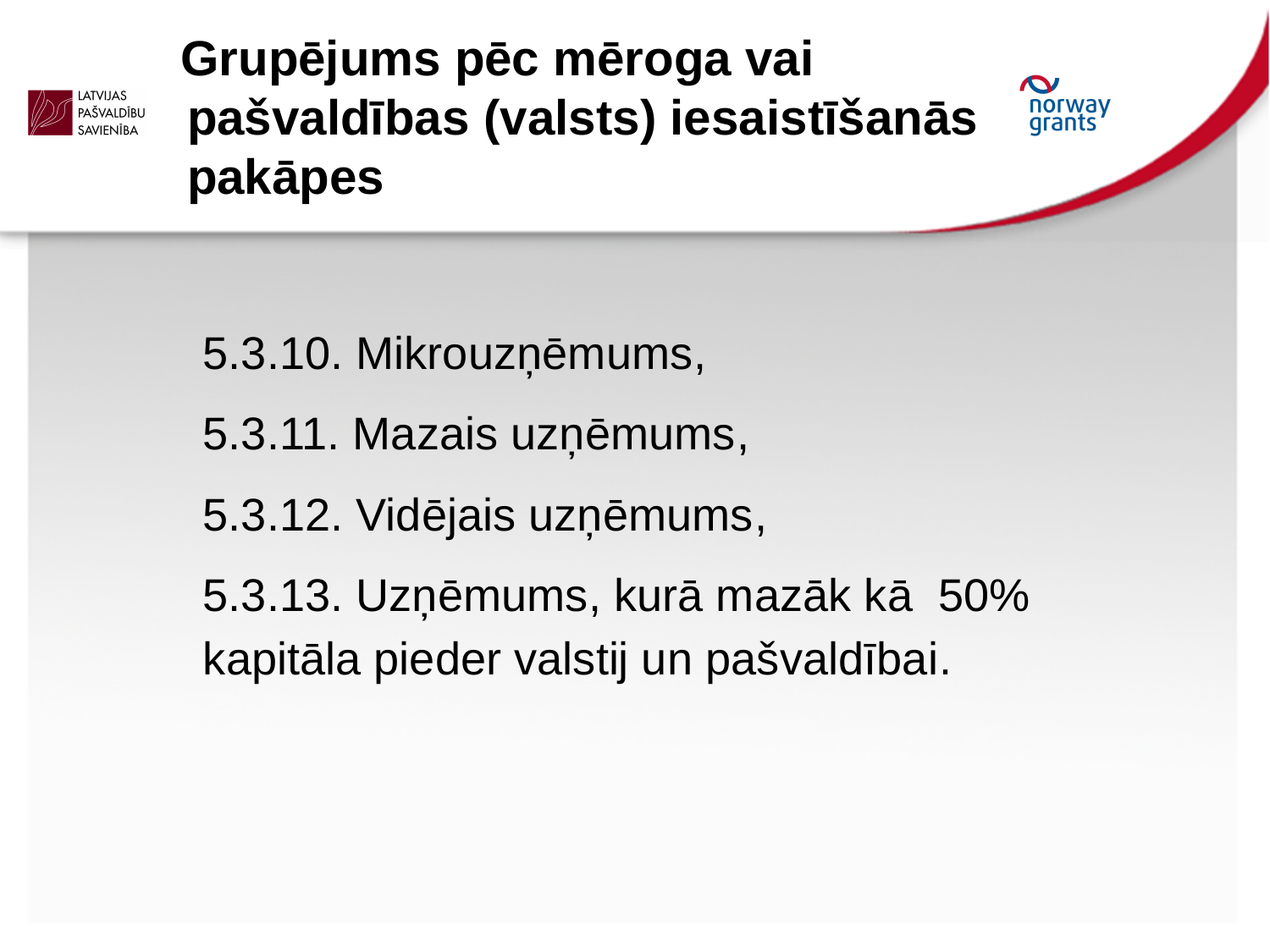

Grupējums pēc mēroga vai pašvaldības (valsts) iesaistīšanās pakāpes
5.3.10. Mikrouzņēmums,
5.3.11. Mazais uzņēmums,
5.3.12. Vidējais uzņēmums,
5.3.13. Uzņēmums, kurā mazāk kā  50% kapitāla pieder valstij un pašvaldībai.